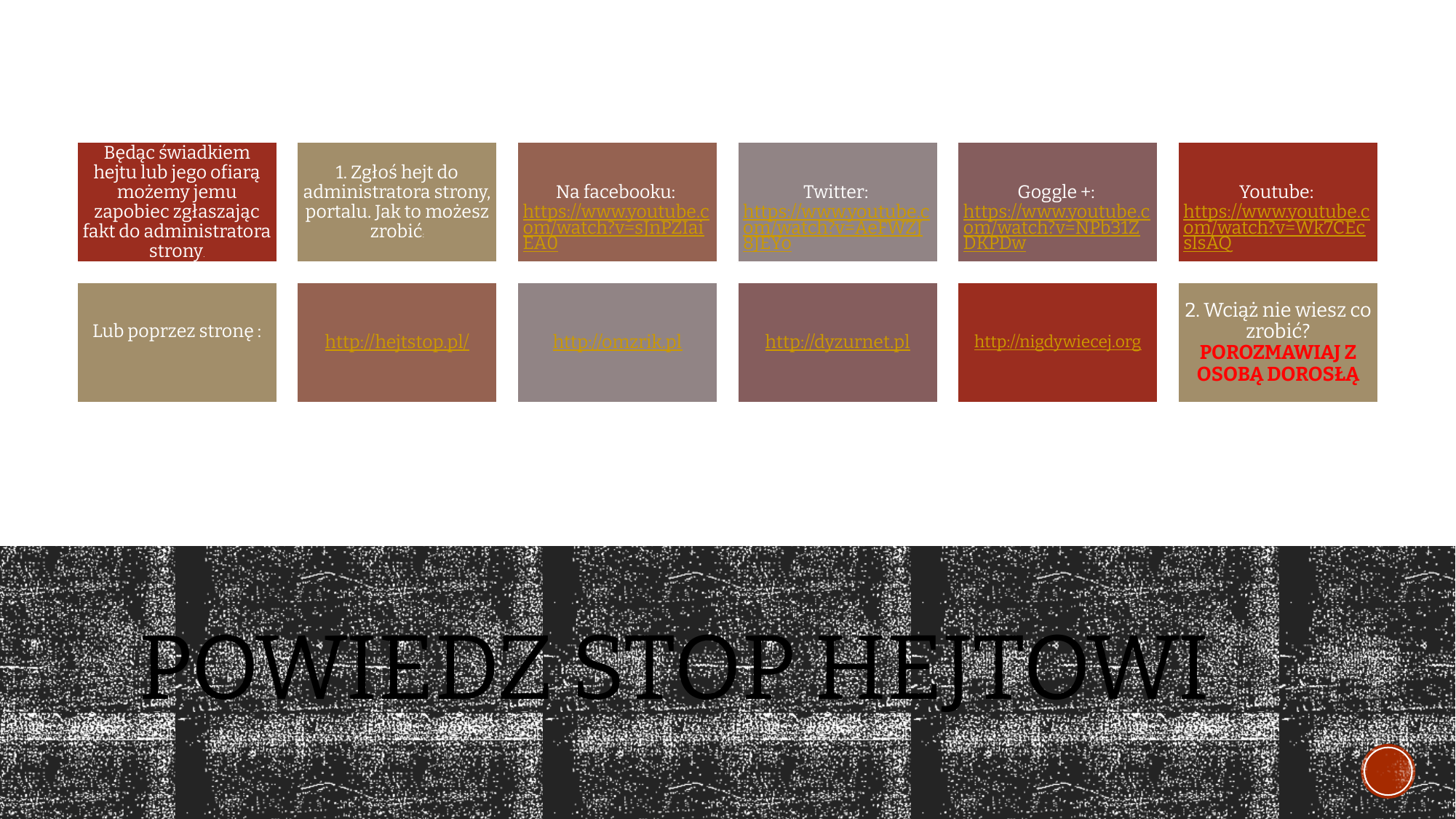

Będąc świadkiem hejtu lub jego ofiarą możemy jemu zapobiec zgłaszając fakt do administratora strony.
1. Zgłoś hejt do administratora strony, portalu. Jak to możesz zrobić:
Na facebooku: https://www.youtube.com/watch?v=sJnPZIaiEA0
Twitter: https://www.youtube.com/watch?v=AeFWZJ8JEYo
Goggle +: https://www.youtube.com/watch?v=NPb31ZDKPDw
Youtube: https://www.youtube.com/watch?v=Wk7CEcslsAQ
Lub poprzez stronę :
http://hejtstop.pl/
http://omzrik.pl
http://dyzurnet.pl
http://nigdywiecej.org
2. Wciąż nie wiesz co zrobić? POROZMAWIAJ Z OSOBĄ DOROSŁĄ

# Powiedz stop hejtowi